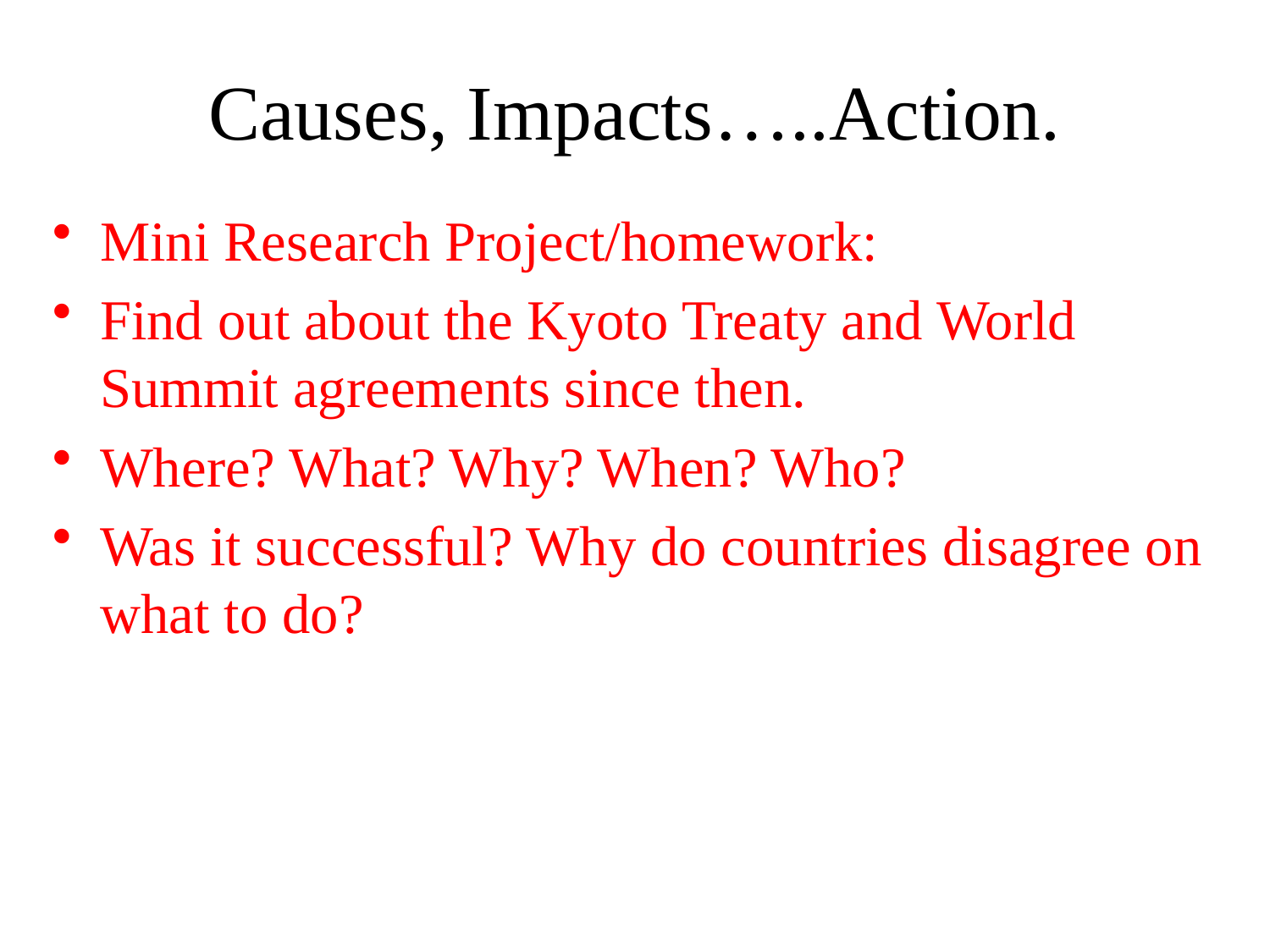

# Causes, Impacts…..Action.
Mini Research Project/homework:
Find out about the Kyoto Treaty and World Summit agreements since then.
Where? What? Why? When? Who?
Was it successful? Why do countries disagree on what to do?